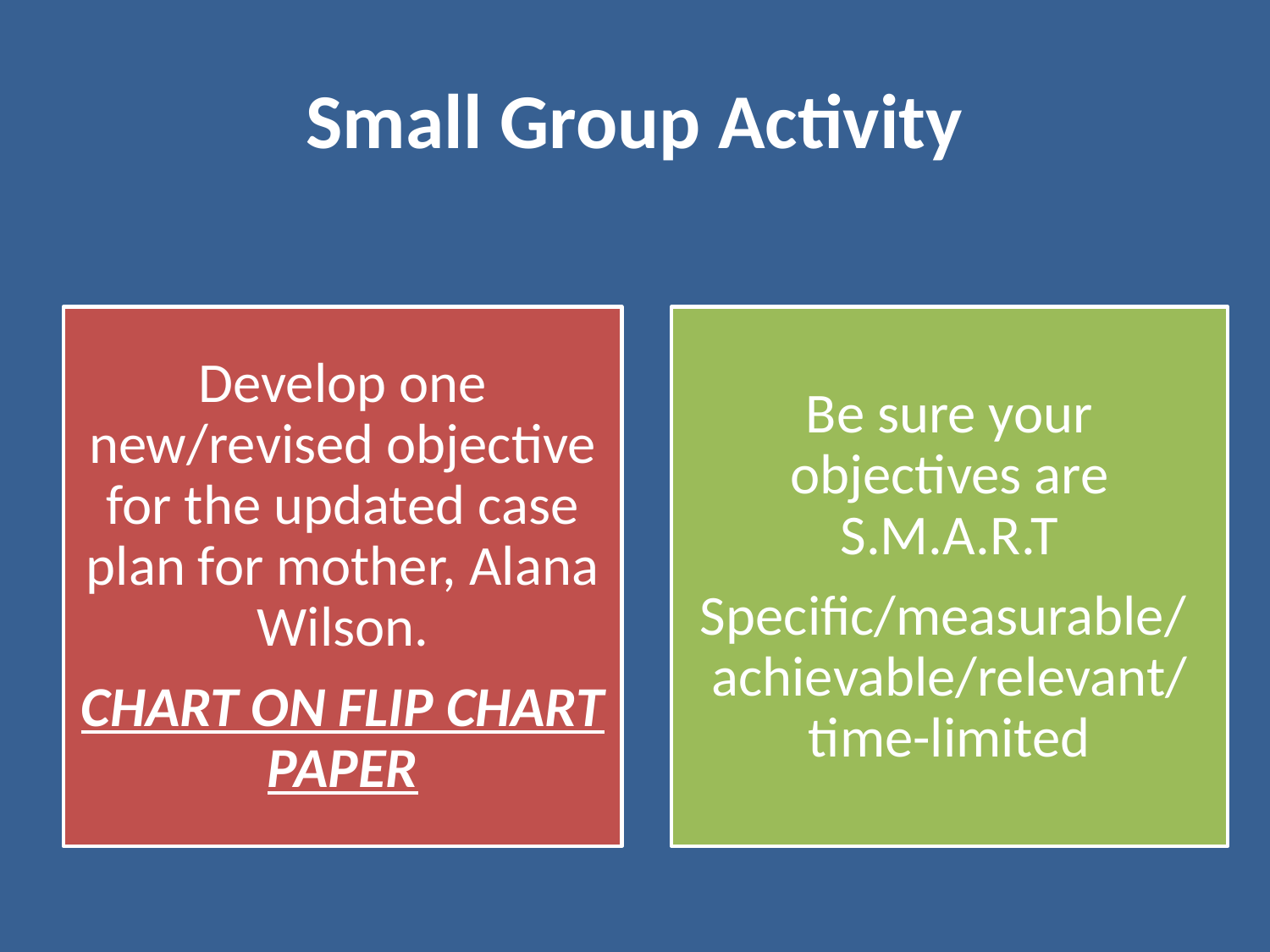

# Small Group Activity
Develop one new/revised objective for the updated case plan for mother, Alana Wilson.
CHART ON FLIP CHART PAPER
Be sure your objectives are S.M.A.R.T
Specific/measurable/  achievable/relevant/ time-limited